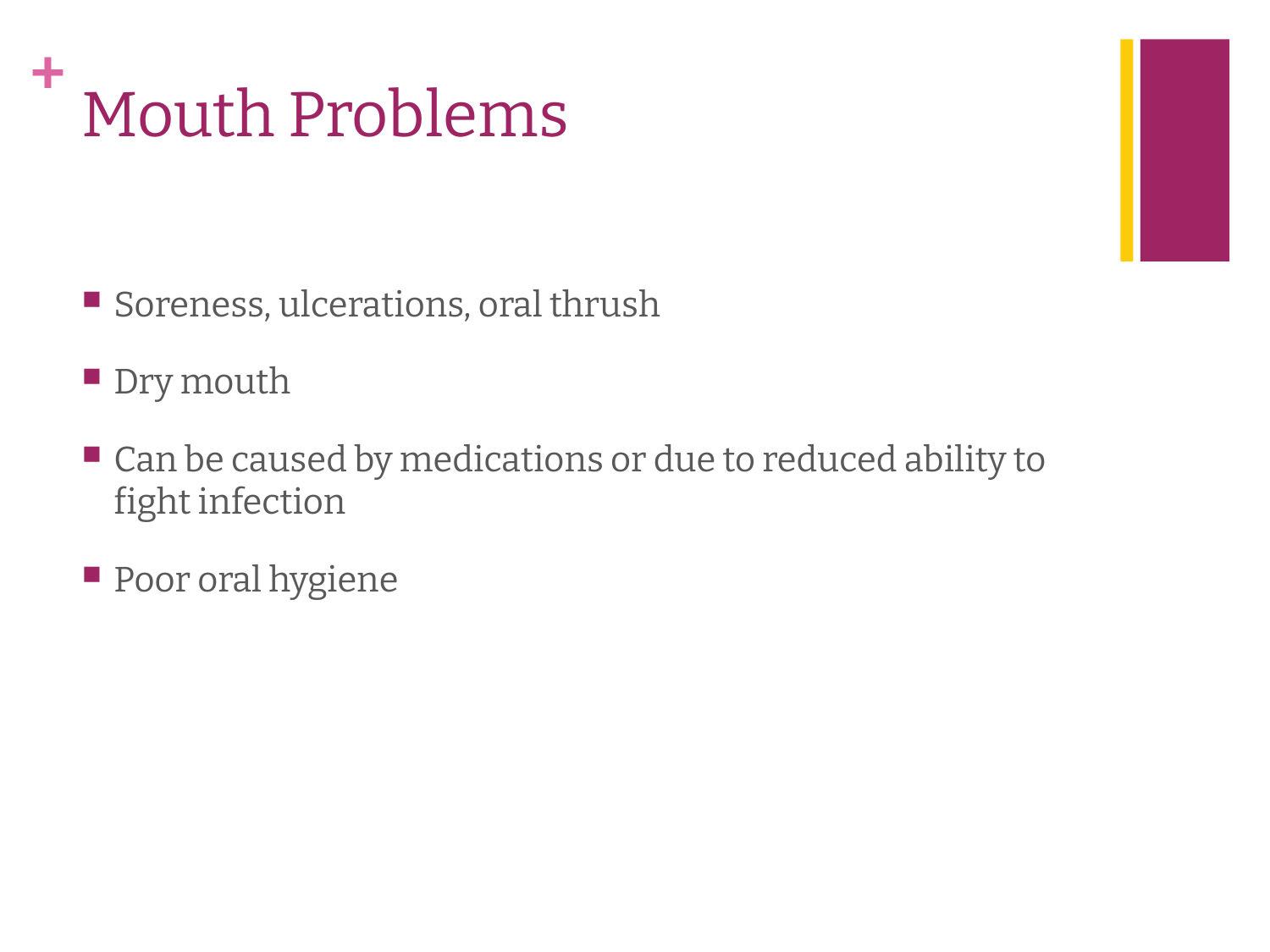

# Mouth Problems
Soreness, ulcerations, oral thrush
Dry mouth
Can be caused by medications or due to reduced ability to fight infection
Poor oral hygiene